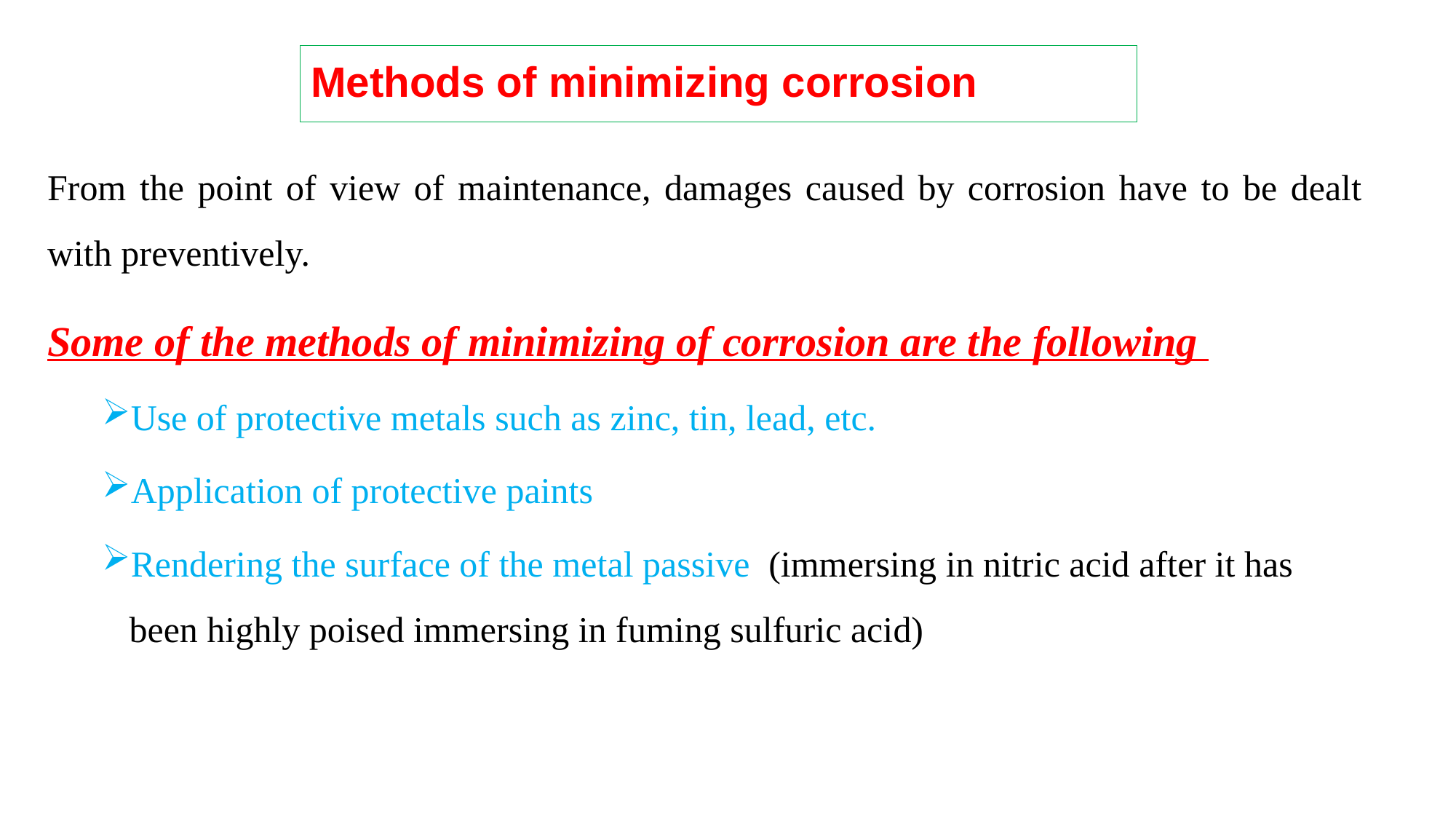

# Methods of minimizing corrosion
From the point of view of maintenance, damages caused by corrosion have to be dealt with preventively.
Some of the methods of minimizing of corrosion are the following
Use of protective metals such as zinc, tin, lead, etc.
Application of protective paints
Rendering the surface of the metal passive  (immersing in nitric acid after it has been highly poised immersing in fuming sulfuric acid)